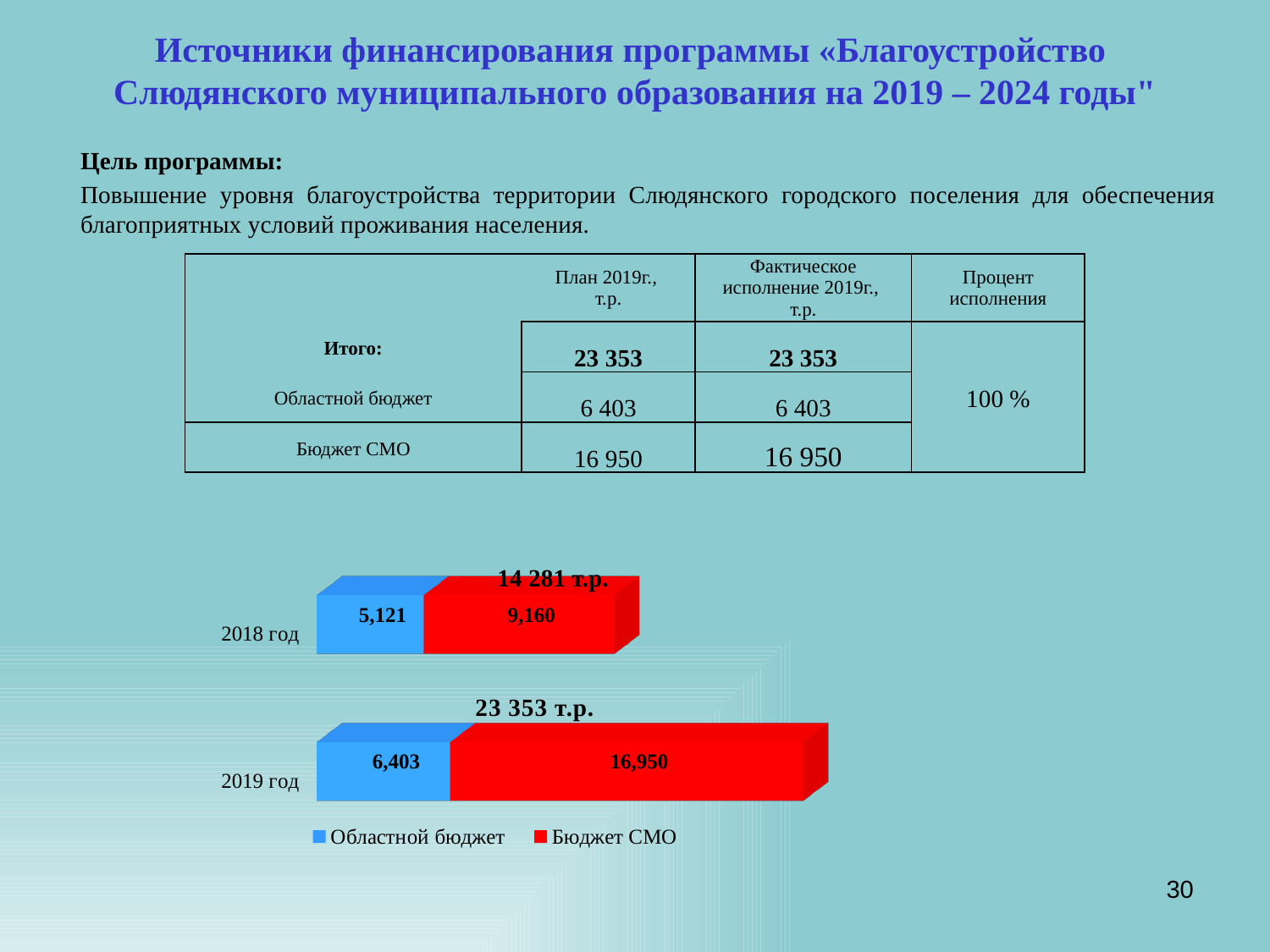

# Источники финансирования программы «Благоустройство  Слюдянского муниципального образования на 2019 – 2024 годы"
Цель программы:
Повышение уровня благоустройства территории Слюдянского городского поселения для обеспечения благоприятных условий проживания населения.
|  | План 2019г., т.р. | Фактическое исполнение 2019г., т.р. | Процент исполнения |
| --- | --- | --- | --- |
| Итого: | 23 353 | 23 353 | 100 % |
| Областной бюджет | 6 403 | 6 403 |  |
| Бюджет СМО | 16 950 | 16 950 |  |

[unsupported chart]

14 281 т.р.
30